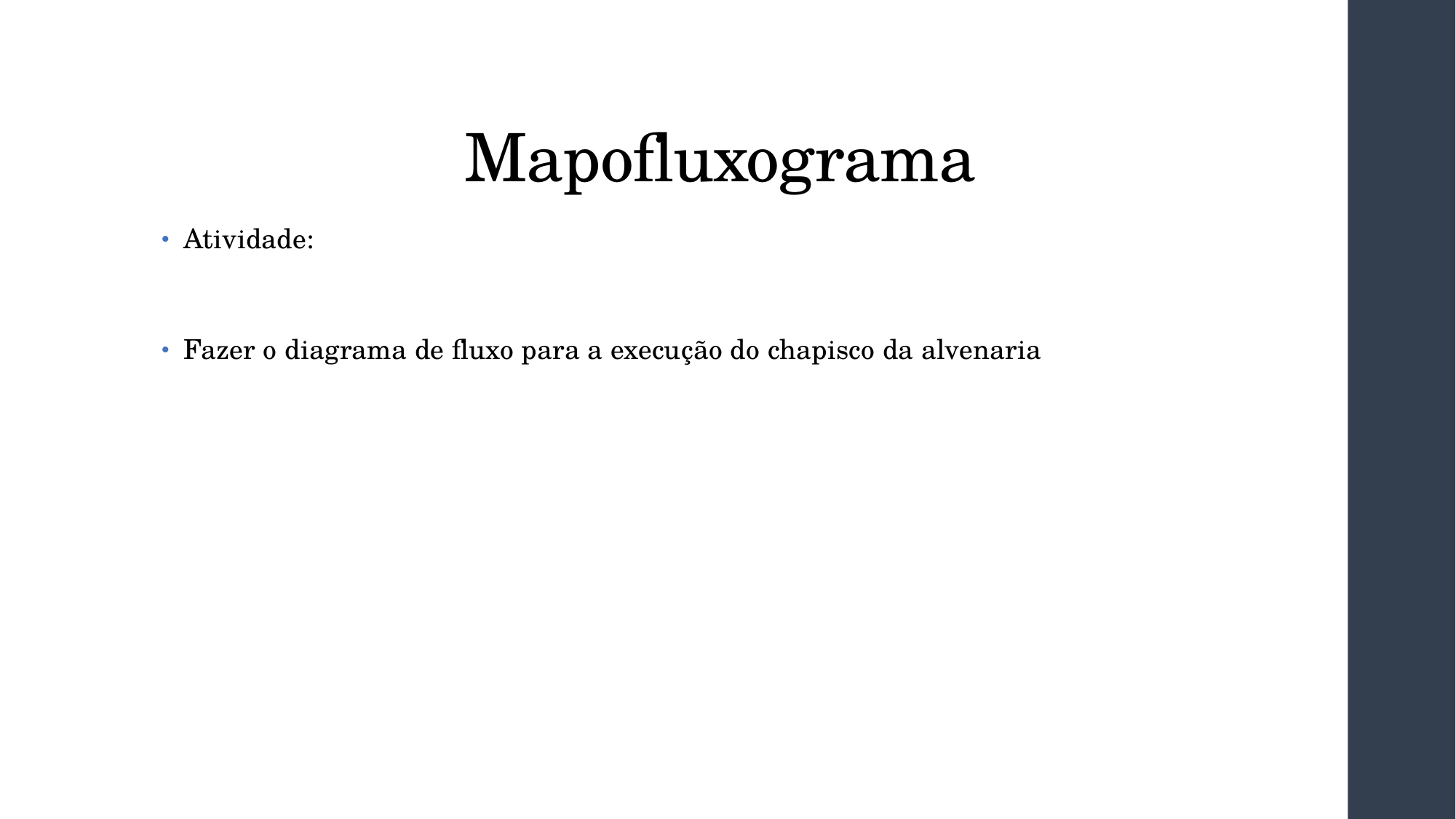

# Mapofluxograma
Atividade:

Fazer o diagrama de fluxo para a execução do chapisco da alvenaria